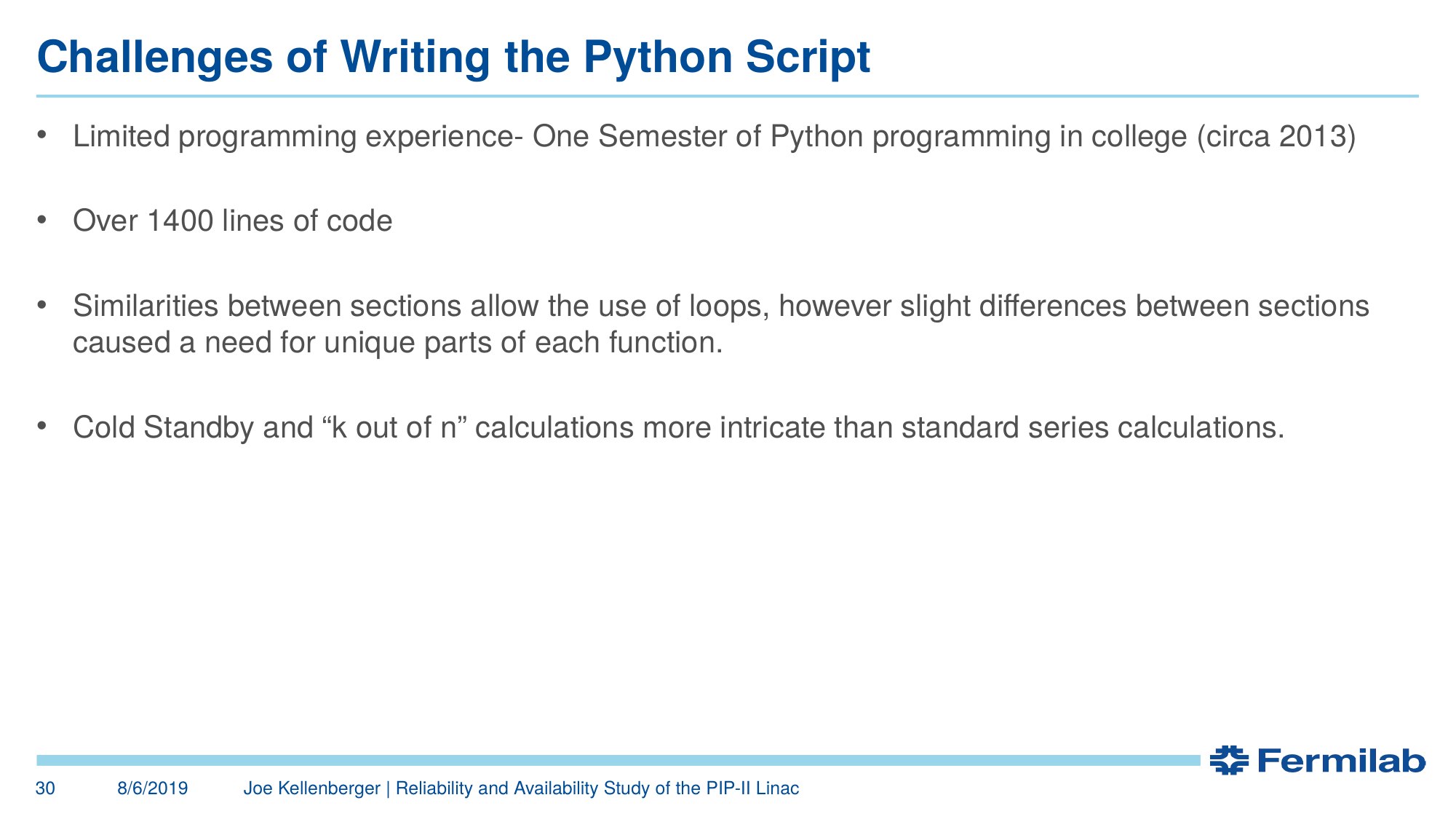

# Challenges of Writing the Python Script
Limited programming experience- One Semester of Python programming in college (circa 2013)

Over 1400 lines of code

Similarities between sections allow the use of loops, however slight differences between sections caused a need for unique parts of each function.

Cold Standby and “k out of n” calculations more intricate than standard series calculations.

30
8/6/2019
Joe Kellenberger | Reliability and Availability Study of the PIP-II Linac